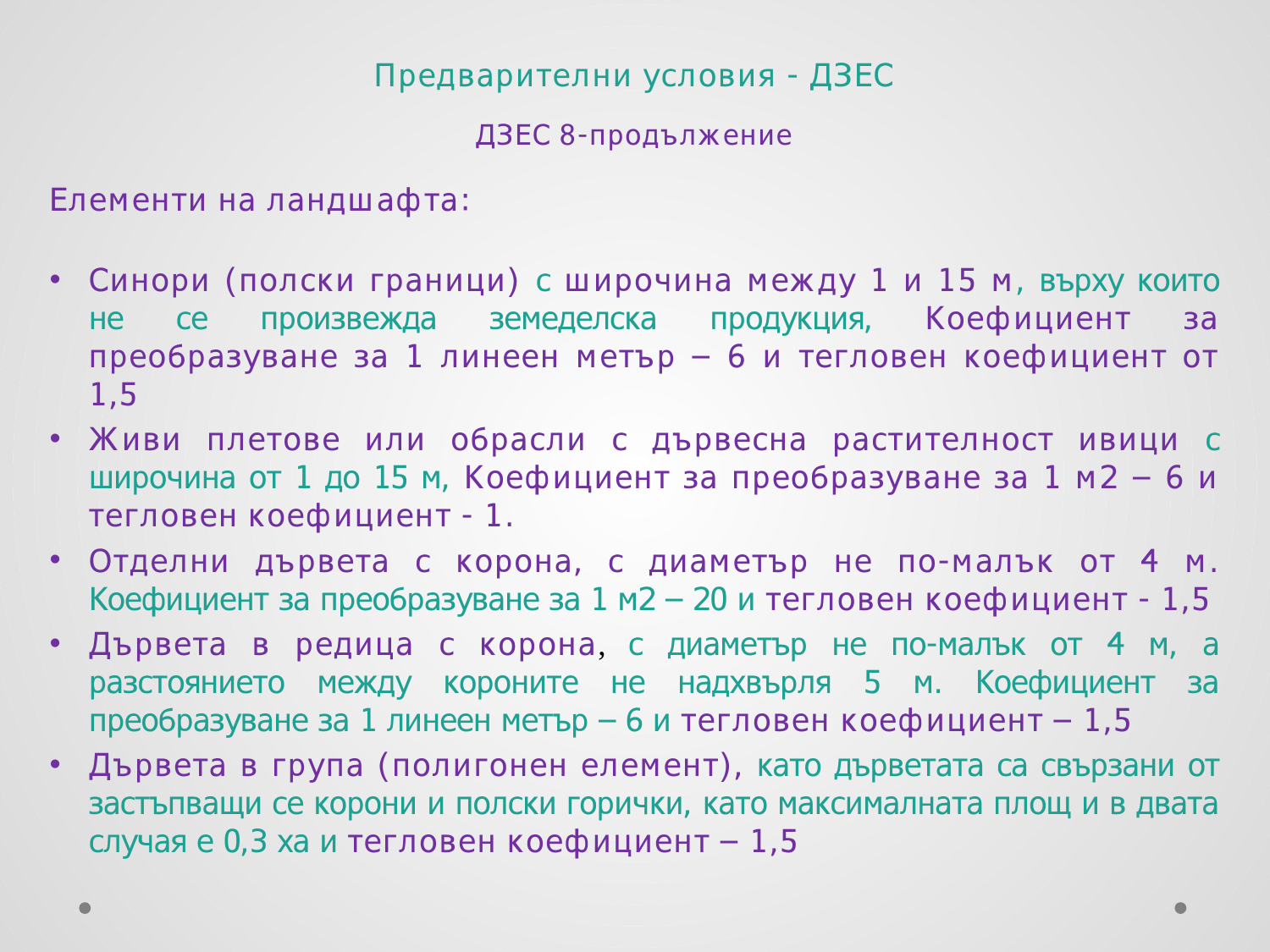

Предварителни условия - ДЗЕС
ДЗЕС 8-продължение

Елементи на ландшафта:

Синори (полски граници) с широчина между 1 и 15 м, върху които не се произвежда земеделска продукция, Коефициент за преобразуване за 1 линеен метър – 6 и тегловен коефициент от 1,5
Живи плетове или обрасли с дървесна растителност ивици с широчина от 1 до 15 м, Коефициент за преобразуване за 1 м2 – 6 и тегловен коефициент - 1.
Отделни дървета с корона, с диаметър не по-малък от 4 м. Коефициент за преобразуване за 1 м2 – 20 и тегловен коефициент - 1,5
Дървета в редица с корона, с диаметър не по-малък от 4 м, а разстоянието между короните не надхвърля 5 м. Коефициент за преобразуване за 1 линеен метър – 6 и тегловен коефициент – 1,5
Дървета в група (полигонен елемент), като дърветата са свързани от застъпващи се корони и полски горички, като максималната площ и в двата случая е 0,3 хa и тегловен коефициент – 1,5